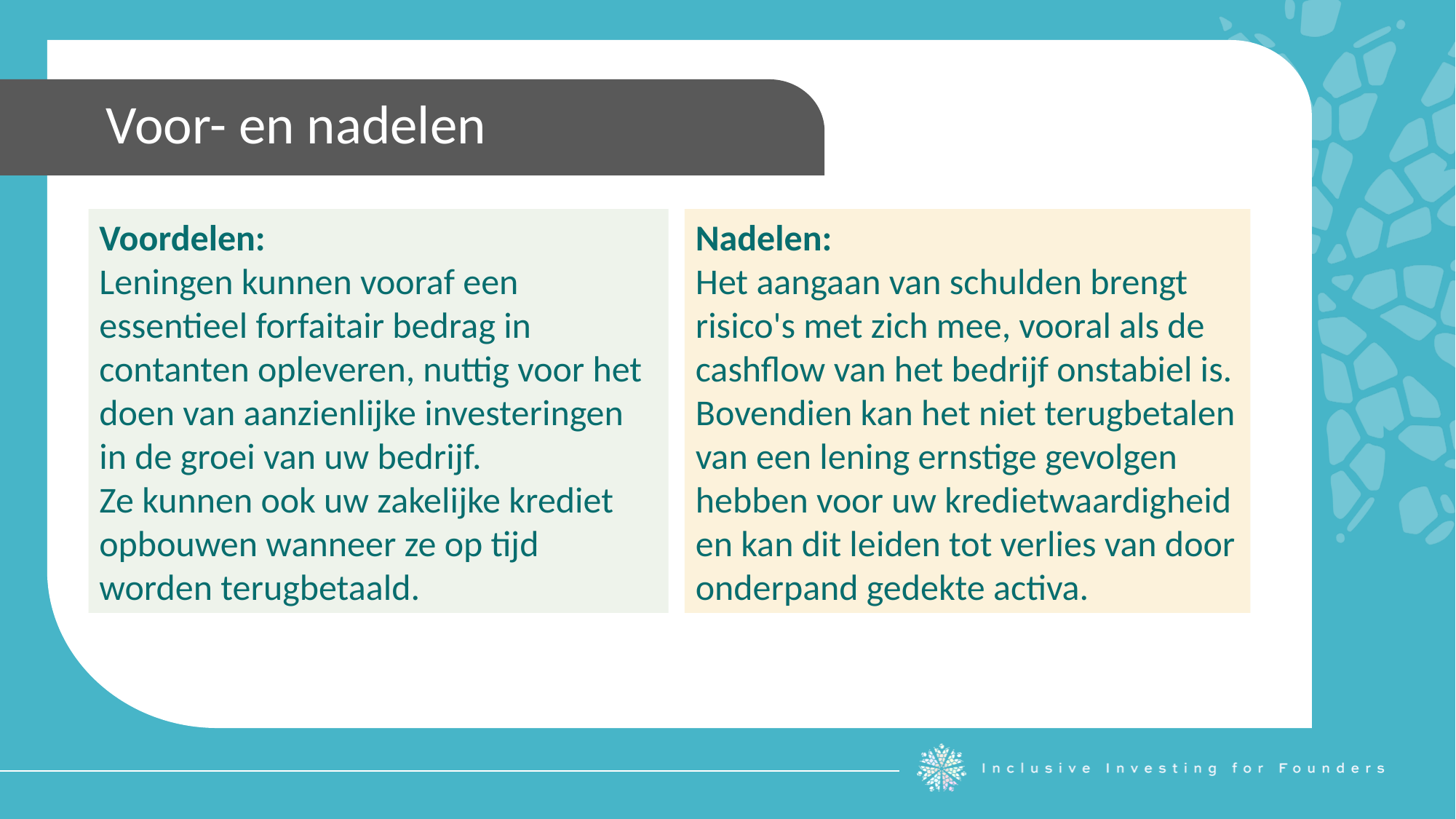

Voor- en nadelen
Voordelen:
Leningen kunnen vooraf een essentieel forfaitair bedrag in contanten opleveren, nuttig voor het doen van aanzienlijke investeringen in de groei van uw bedrijf.
Ze kunnen ook uw zakelijke krediet opbouwen wanneer ze op tijd worden terugbetaald.
Nadelen:
Het aangaan van schulden brengt risico's met zich mee, vooral als de cashflow van het bedrijf onstabiel is.
Bovendien kan het niet terugbetalen van een lening ernstige gevolgen hebben voor uw kredietwaardigheid en kan dit leiden tot verlies van door onderpand gedekte activa.